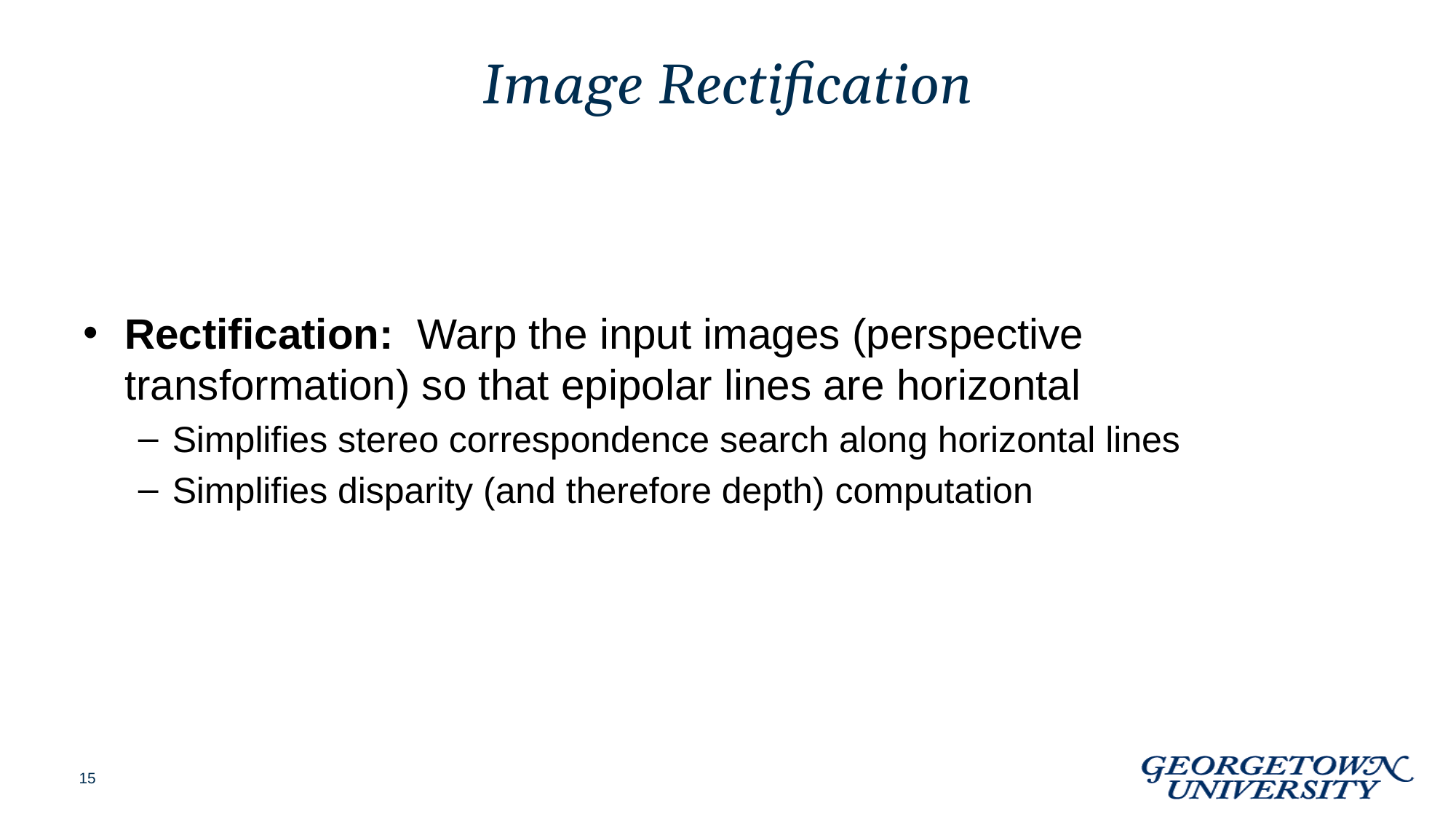

# Image Rectification

Rectification:  Warp the input images (perspective transformation) so that epipolar lines are horizontal
Simplifies stereo correspondence search along horizontal lines
Simplifies disparity (and therefore depth) computation
15